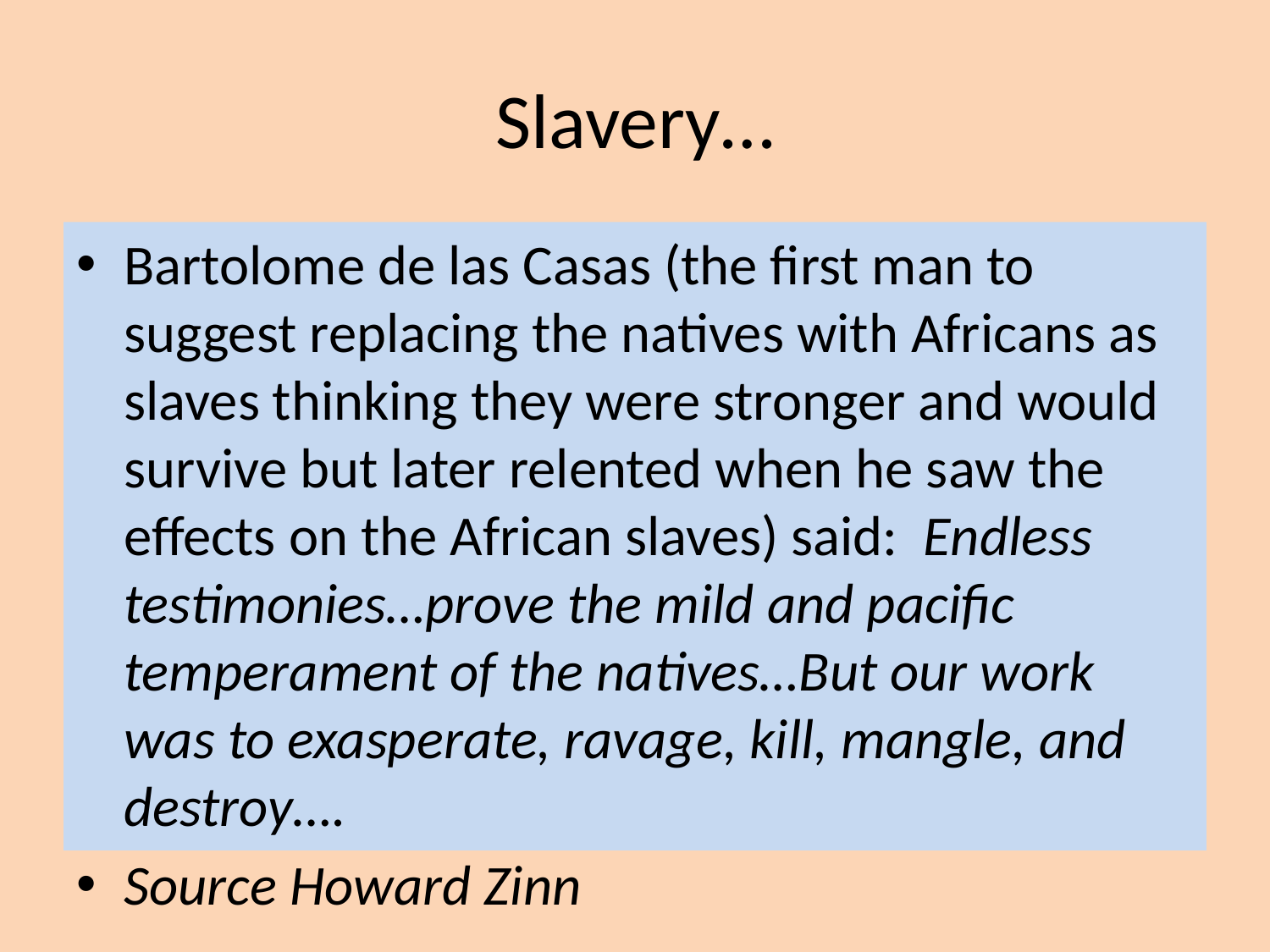

# Slavery…
Bartolome de las Casas (the first man to suggest replacing the natives with Africans as slaves thinking they were stronger and would survive but later relented when he saw the effects on the African slaves) said:  Endless testimonies…prove the mild and pacific temperament of the natives…But our work was to exasperate, ravage, kill, mangle, and destroy….
Source Howard Zinn